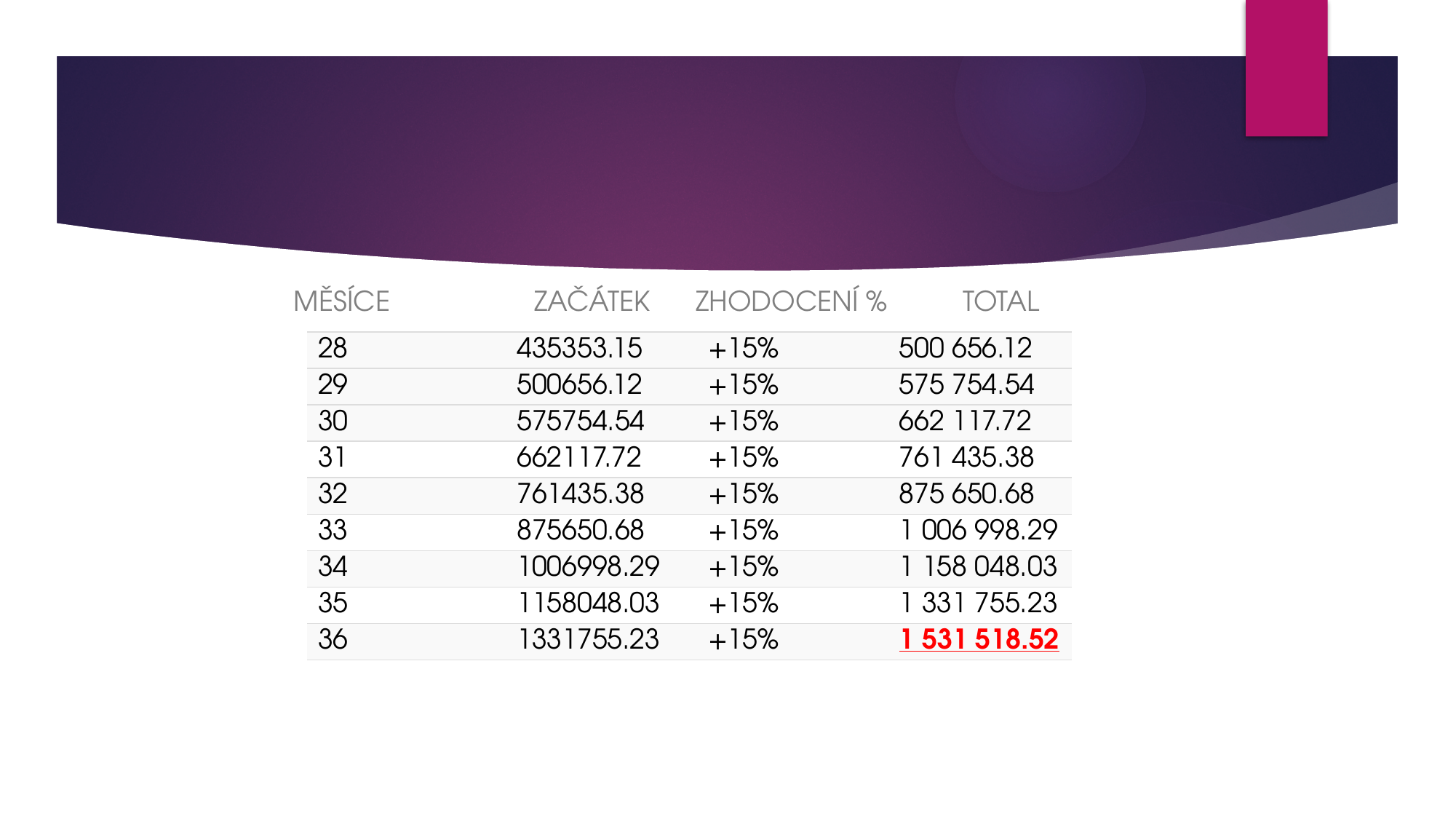

# MĚSÍCE                   ZAČÁTEK      ZHODOCENÍ %          TOTAL
| 28 | 435353.15 | +15% | 500 656.12 |
| --- | --- | --- | --- |
| 29 | 500656.12 | +15% | 575 754.54 |
| 30 | 575754.54 | +15% | 662 117.72 |
| 31 | 662117.72 | +15% | 761 435.38 |
| 32 | 761435.38 | +15% | 875 650.68 |
| 33 | 875650.68 | +15% | 1 006 998.29 |
| 34 | 1006998.29 | +15% | 1 158 048.03 |
| 35 | 1158048.03 | +15% | 1 331 755.23 |
| 36 | 1331755.23 | +15% | 1 531 518.52 |
|  |  |  |  |